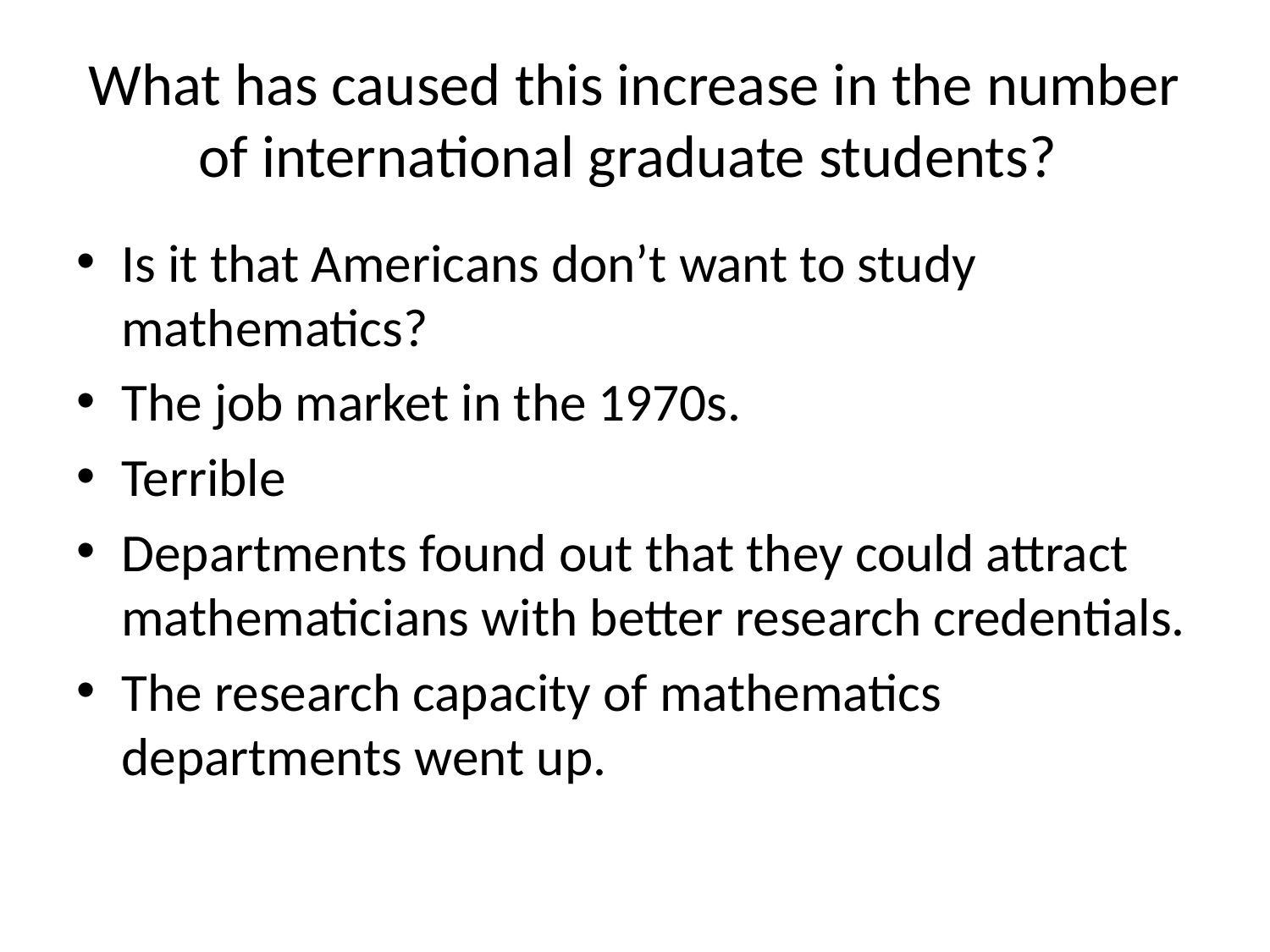

# What has caused this increase in the number of international graduate students?
Is it that Americans don’t want to study mathematics?
The job market in the 1970s.
Terrible
Departments found out that they could attract mathematicians with better research credentials.
The research capacity of mathematics departments went up.